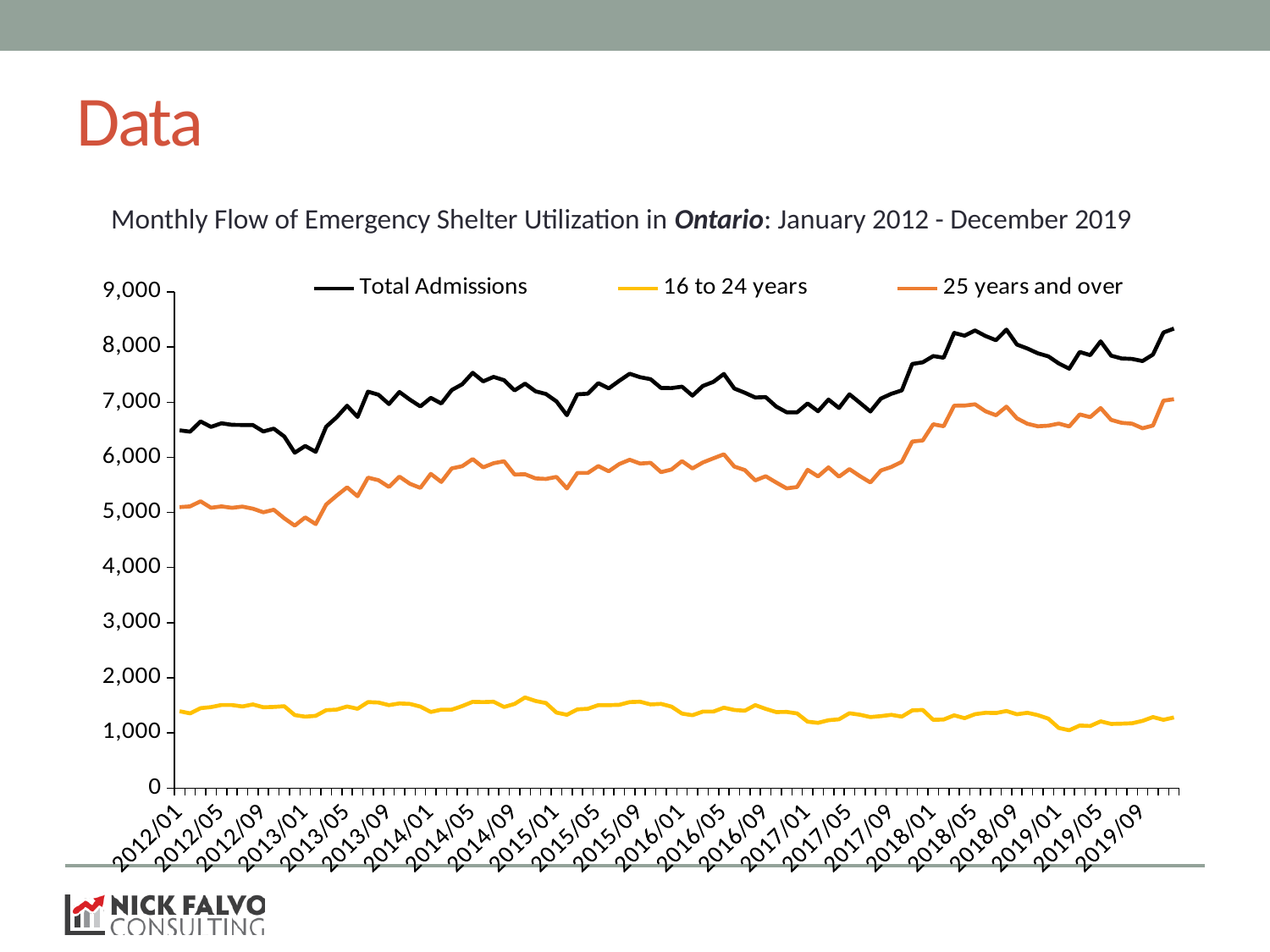

# Data
Monthly Flow of Emergency Shelter Utilization in Ontario: January 2012 - December 2019

### Chart

| Category | Total Admissions | 16 to 24 years | 25 years and over |
|---|---|---|---|
| 40909 | 6489.0 | 1393.0 | 5096.0 |
| 40940 | 6465.0 | 1355.0 | 5110.0 |
| 40969 | 6650.0 | 1448.0 | 5202.0 |
| 41000 | 6552.0 | 1468.0 | 5084.0 |
| 41030 | 6617.0 | 1507.0 | 5110.0 |
| 41061 | 6589.0 | 1506.0 | 5083.0 |
| 41091 | 6586.0 | 1480.0 | 5106.0 |
| 41122 | 6585.0 | 1517.0 | 5068.0 |
| 41153 | 6468.0 | 1465.0 | 5003.0 |
| 41183 | 6520.0 | 1471.0 | 5049.0 |
| 41214 | 6377.0 | 1484.0 | 4893.0 |
| 41244 | 6084.0 | 1324.0 | 4760.0 |
| 41275 | 6205.0 | 1295.0 | 4910.0 |
| 41306 | 6099.0 | 1310.0 | 4789.0 |
| 41334 | 6555.0 | 1412.0 | 5143.0 |
| 41365 | 6725.0 | 1422.0 | 5303.0 |
| 41395 | 6935.0 | 1480.0 | 5455.0 |
| 41426 | 6732.0 | 1438.0 | 5294.0 |
| 41456 | 7191.0 | 1560.0 | 5631.0 |
| 41487 | 7135.0 | 1551.0 | 5584.0 |
| 41518 | 6967.0 | 1504.0 | 5463.0 |
| 41548 | 7185.0 | 1535.0 | 5650.0 |
| 41579 | 7046.0 | 1526.0 | 5520.0 |
| 41609 | 6923.0 | 1478.0 | 5445.0 |
| 41640 | 7079.0 | 1380.0 | 5699.0 |
| 41671 | 6976.0 | 1423.0 | 5553.0 |
| 41699 | 7220.0 | 1422.0 | 5798.0 |
| 41730 | 7325.0 | 1487.0 | 5838.0 |
| 41760 | 7532.0 | 1564.0 | 5968.0 |
| 41791 | 7377.0 | 1560.0 | 5817.0 |
| 41821 | 7459.0 | 1566.0 | 5893.0 |
| 41852 | 7398.0 | 1470.0 | 5928.0 |
| 41883 | 7213.0 | 1525.0 | 5688.0 |
| 41913 | 7336.0 | 1644.0 | 5692.0 |
| 41944 | 7197.0 | 1580.0 | 5617.0 |
| 41974 | 7149.0 | 1542.0 | 5607.0 |
| 42005 | 7014.0 | 1369.0 | 5645.0 |
| 42036 | 6764.0 | 1329.0 | 5435.0 |
| 42064 | 7143.0 | 1427.0 | 5716.0 |
| 42095 | 7154.0 | 1438.0 | 5716.0 |
| 42125 | 7345.0 | 1504.0 | 5841.0 |
| 42156 | 7250.0 | 1504.0 | 5746.0 |
| 42186 | 7388.0 | 1510.0 | 5878.0 |
| 42217 | 7516.0 | 1560.0 | 5956.0 |
| 42248 | 7453.0 | 1566.0 | 5887.0 |
| 42278 | 7417.0 | 1517.0 | 5900.0 |
| 42309 | 7258.0 | 1527.0 | 5731.0 |
| 42339 | 7256.0 | 1477.0 | 5779.0 |
| 42370 | 7282.0 | 1351.0 | 5931.0 |
| 42401 | 7118.0 | 1321.0 | 5797.0 |
| 42430 | 7294.0 | 1387.0 | 5907.0 |
| 42461 | 7369.0 | 1387.0 | 5982.0 |
| 42491 | 7512.0 | 1458.0 | 6054.0 |
| 42522 | 7248.0 | 1416.0 | 5832.0 |
| 42552 | 7171.0 | 1403.0 | 5768.0 |
| 42583 | 7085.0 | 1504.0 | 5581.0 |
| 42614 | 7092.0 | 1436.0 | 5656.0 |
| 42644 | 6921.0 | 1378.0 | 5543.0 |
| 42675 | 6817.0 | 1381.0 | 5436.0 |
| 42705 | 6815.0 | 1354.0 | 5461.0 |
| 42736 | 6977.0 | 1204.0 | 5773.0 |
| 42767 | 6836.0 | 1182.0 | 5654.0 |
| 42795 | 7047.0 | 1230.0 | 5817.0 |
| 42826 | 6895.0 | 1247.0 | 5648.0 |
| 42856 | 7143.0 | 1357.0 | 5786.0 |
| 42887 | 6988.0 | 1330.0 | 5658.0 |
| 42917 | 6831.0 | 1287.0 | 5544.0 |
| 42948 | 7065.0 | 1305.0 | 5760.0 |
| 42979 | 7152.0 | 1328.0 | 5824.0 |
| 43009 | 7214.0 | 1296.0 | 5918.0 |
| 43040 | 7694.0 | 1409.0 | 6285.0 |
| 43070 | 7723.0 | 1417.0 | 6306.0 |
| 43101 | 7836.0 | 1237.0 | 6599.0 |
| 43132 | 7807.0 | 1243.0 | 6564.0 |
| 43160 | 8256.0 | 1319.0 | 6937.0 |
| 43191 | 8206.0 | 1268.0 | 6938.0 |
| 43221 | 8301.0 | 1340.0 | 6961.0 |
| 43252 | 8200.0 | 1365.0 | 6835.0 |
| 43282 | 8124.0 | 1361.0 | 6763.0 |
| 43313 | 8316.0 | 1397.0 | 6919.0 |
| 43344 | 8045.0 | 1338.0 | 6707.0 |
| 43374 | 7973.0 | 1365.0 | 6608.0 |
| 43405 | 7886.0 | 1323.0 | 6563.0 |
| 43435 | 7831.0 | 1258.0 | 6573.0 |
| 43466 | 7702.0 | 1090.0 | 6612.0 |
| 43497 | 7607.0 | 1048.0 | 6559.0 |
| 43525 | 7911.0 | 1134.0 | 6777.0 |
| 43556 | 7853.0 | 1125.0 | 6728.0 |
| 43586 | 8103.0 | 1209.0 | 6894.0 |
| 43617 | 7843.0 | 1164.0 | 6679.0 |
| 43647 | 7793.0 | 1168.0 | 6625.0 |
| 43678 | 7785.0 | 1175.0 | 6610.0 |
| 43709 | 7746.0 | 1219.0 | 6527.0 |
| 43739 | 7864.0 | 1287.0 | 6577.0 |
| 43770 | 8264.0 | 1237.0 | 7027.0 |
| 43800 | 8335.0 | 1281.0 | 7054.0 |